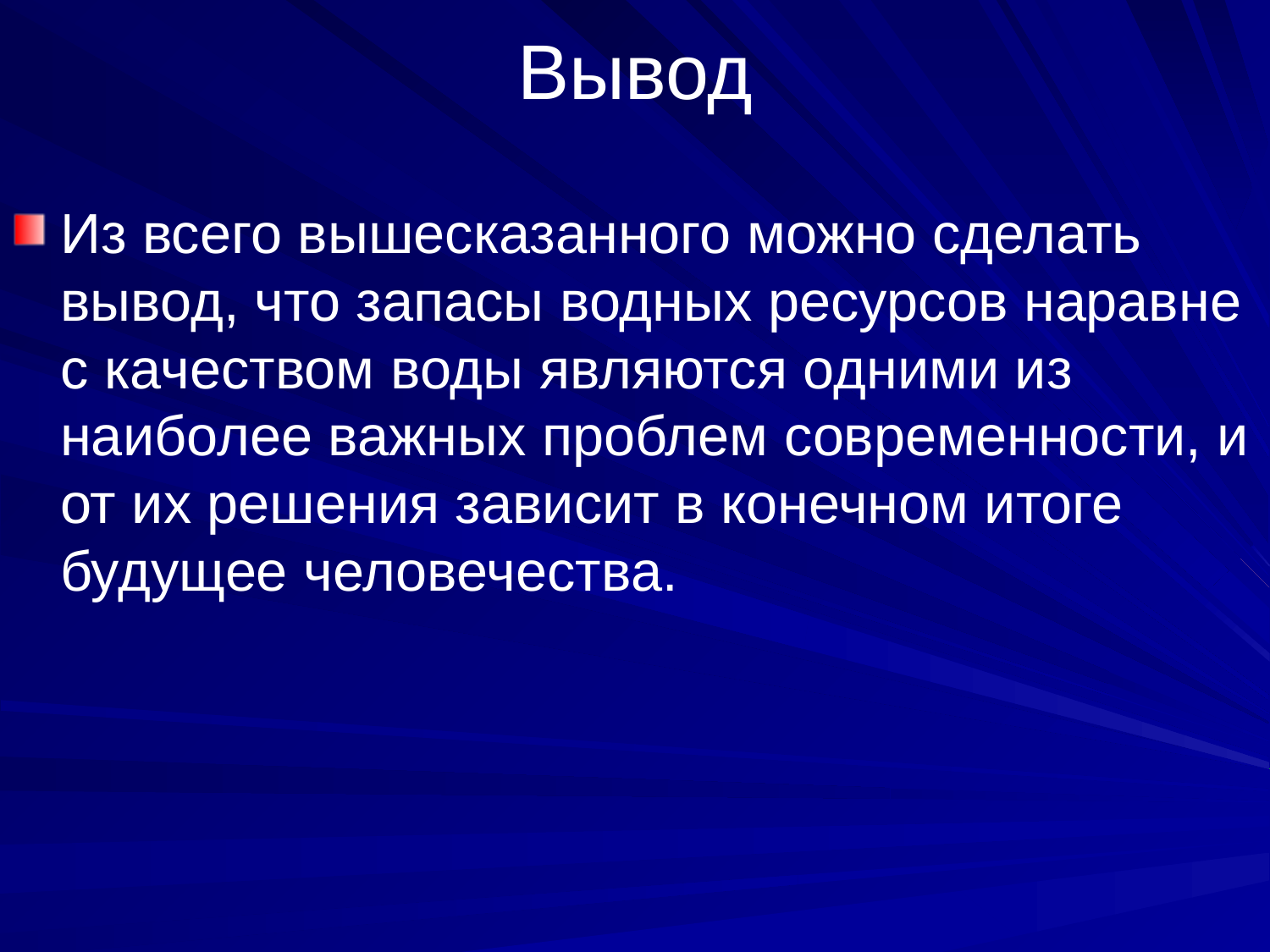

# Вывод
Из всего вышесказанного можно сделать вывод, что запасы водных ресурсов наравне с качеством воды являются одними из наиболее важных проблем современности, и от их решения зависит в конечном итоге будущее человечества.